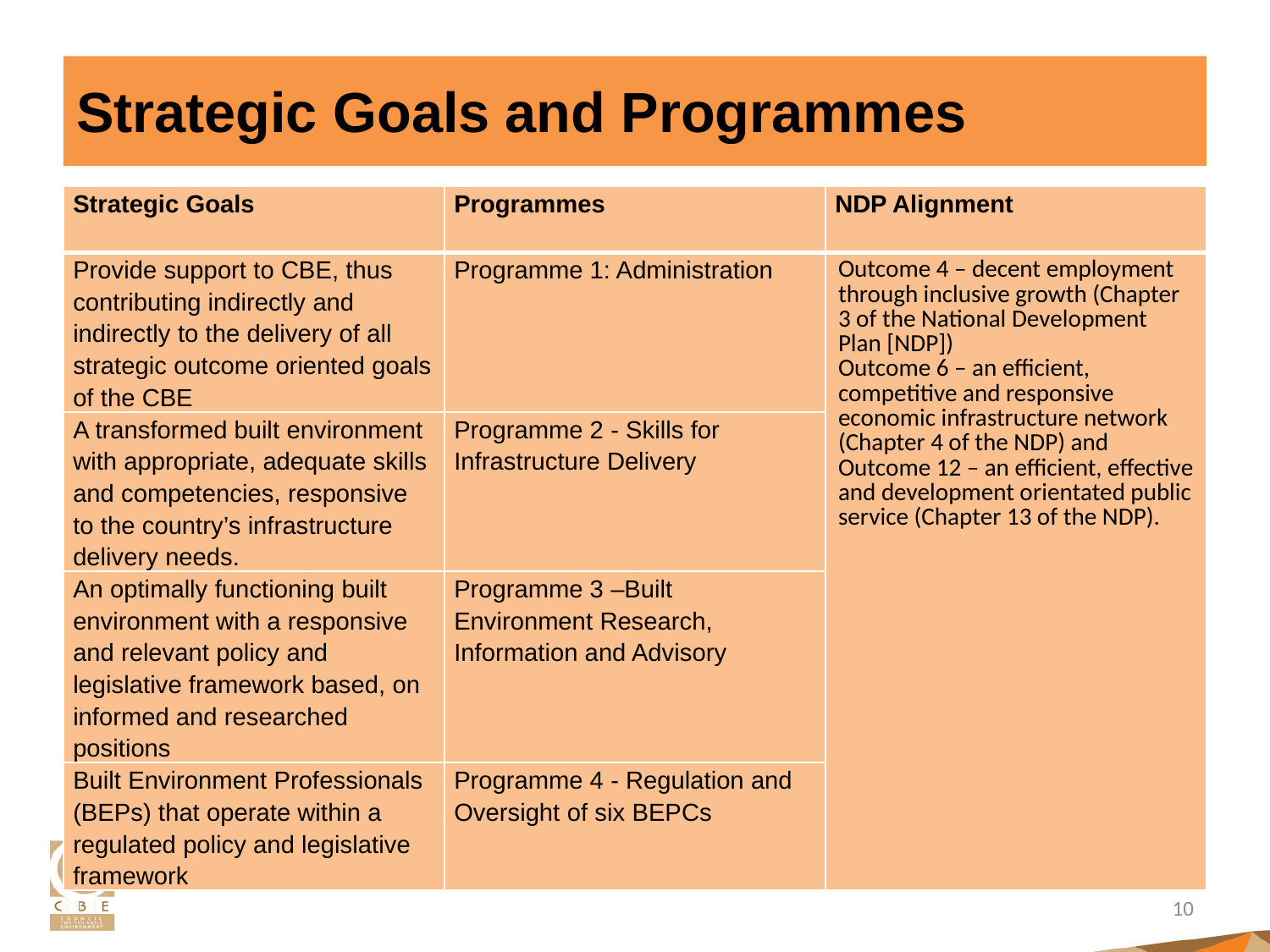

# Strategic Goals and Programmes
| Strategic Goals | Programmes | NDP Alignment |
| --- | --- | --- |
| Provide support to CBE, thus contributing indirectly and indirectly to the delivery of all strategic outcome oriented goals of the CBE | Programme 1: Administration | Outcome 4 – decent employment through inclusive growth (Chapter 3 of the National Development Plan [NDP]) Outcome 6 – an efficient, competitive and responsive economic infrastructure network (Chapter 4 of the NDP) and Outcome 12 – an efficient, effective and development orientated public service (Chapter 13 of the NDP). |
| A transformed built environment with appropriate, adequate skills and competencies, responsive to the country’s infrastructure delivery needs. | Programme 2 - Skills for Infrastructure Delivery |  |
| An optimally functioning built environment with a responsive and relevant policy and legislative framework based, on informed and researched positions | Programme 3 –Built Environment Research, Information and Advisory |  |
| Built Environment Professionals (BEPs) that operate within a regulated policy and legislative framework | Programme 4 - Regulation and Oversight of six BEPCs |  |
10